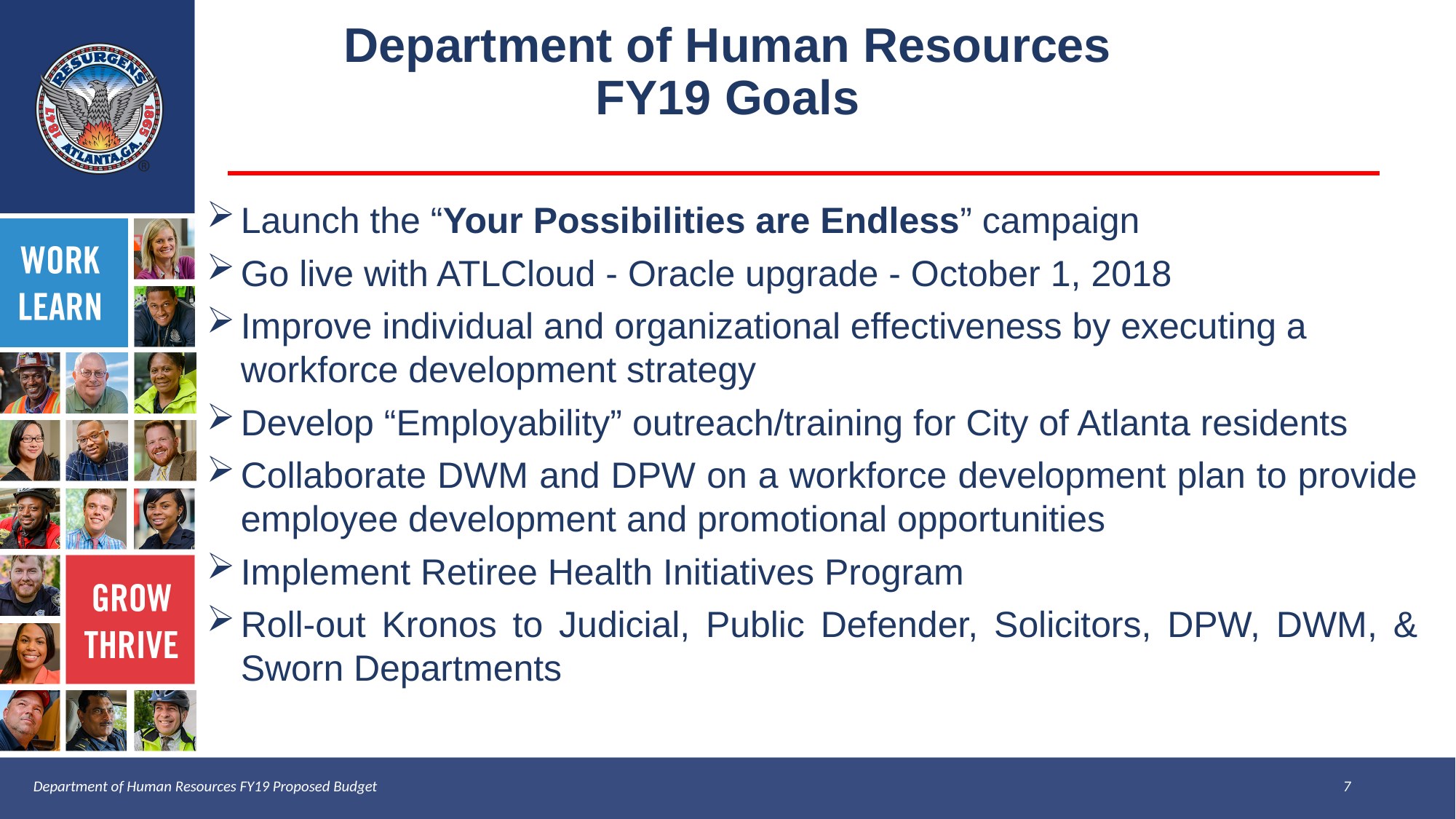

Department of Human Resources
FY19 Goals
Launch the “Your Possibilities are Endless” campaign
Go live with ATLCloud - Oracle upgrade - October 1, 2018
Improve individual and organizational effectiveness by executing a workforce development strategy
Develop “Employability” outreach/training for City of Atlanta residents
Collaborate DWM and DPW on a workforce development plan to provide employee development and promotional opportunities
Implement Retiree Health Initiatives Program
Roll-out Kronos to Judicial, Public Defender, Solicitors, DPW, DWM, & Sworn Departments
Department of Human Resources FY19 Proposed Budget									7